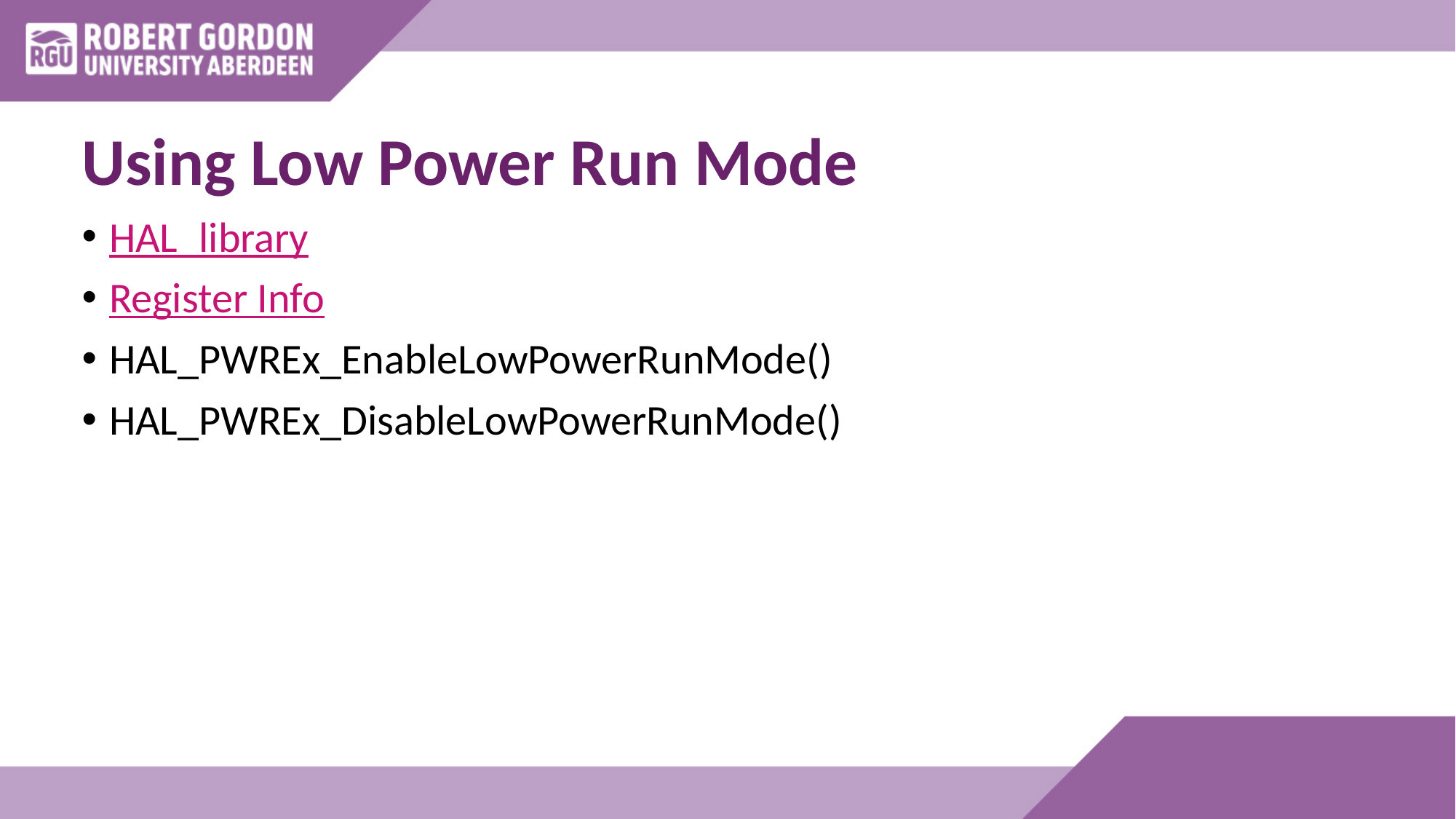

# Using Low Power Run Mode
HAL_library
Register Info
HAL_PWREx_EnableLowPowerRunMode()
HAL_PWREx_DisableLowPowerRunMode()